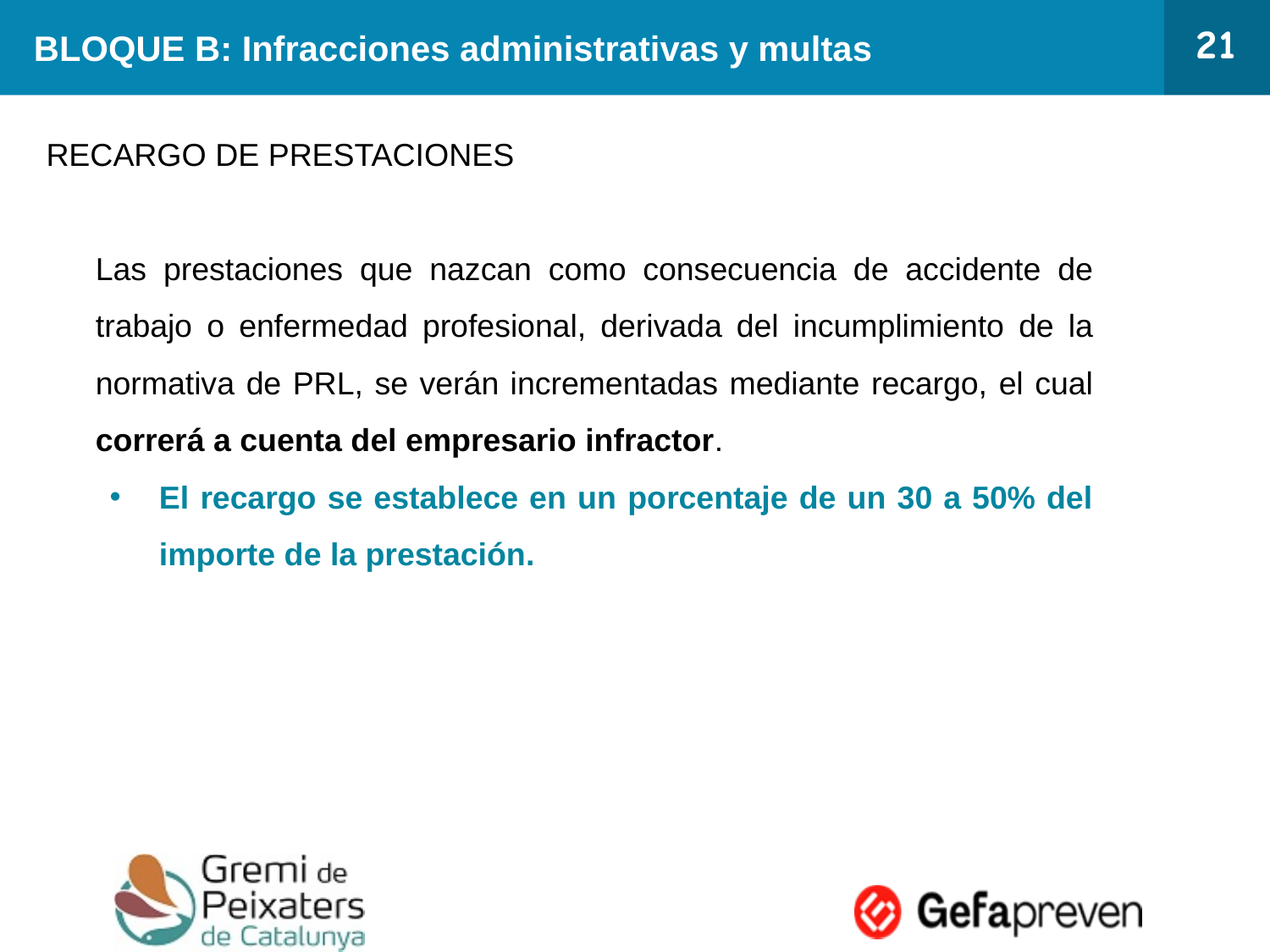

21
# BLOQUE B: Infracciones administrativas y multas
RECARGO DE PRESTACIONES

	Las prestaciones que nazcan como consecuencia de accidente de trabajo o enfermedad profesional, derivada del incumplimiento de la normativa de PRL, se verán incrementadas mediante recargo, el cual correrá a cuenta del empresario infractor.
El recargo se establece en un porcentaje de un 30 a 50% del importe de la prestación.